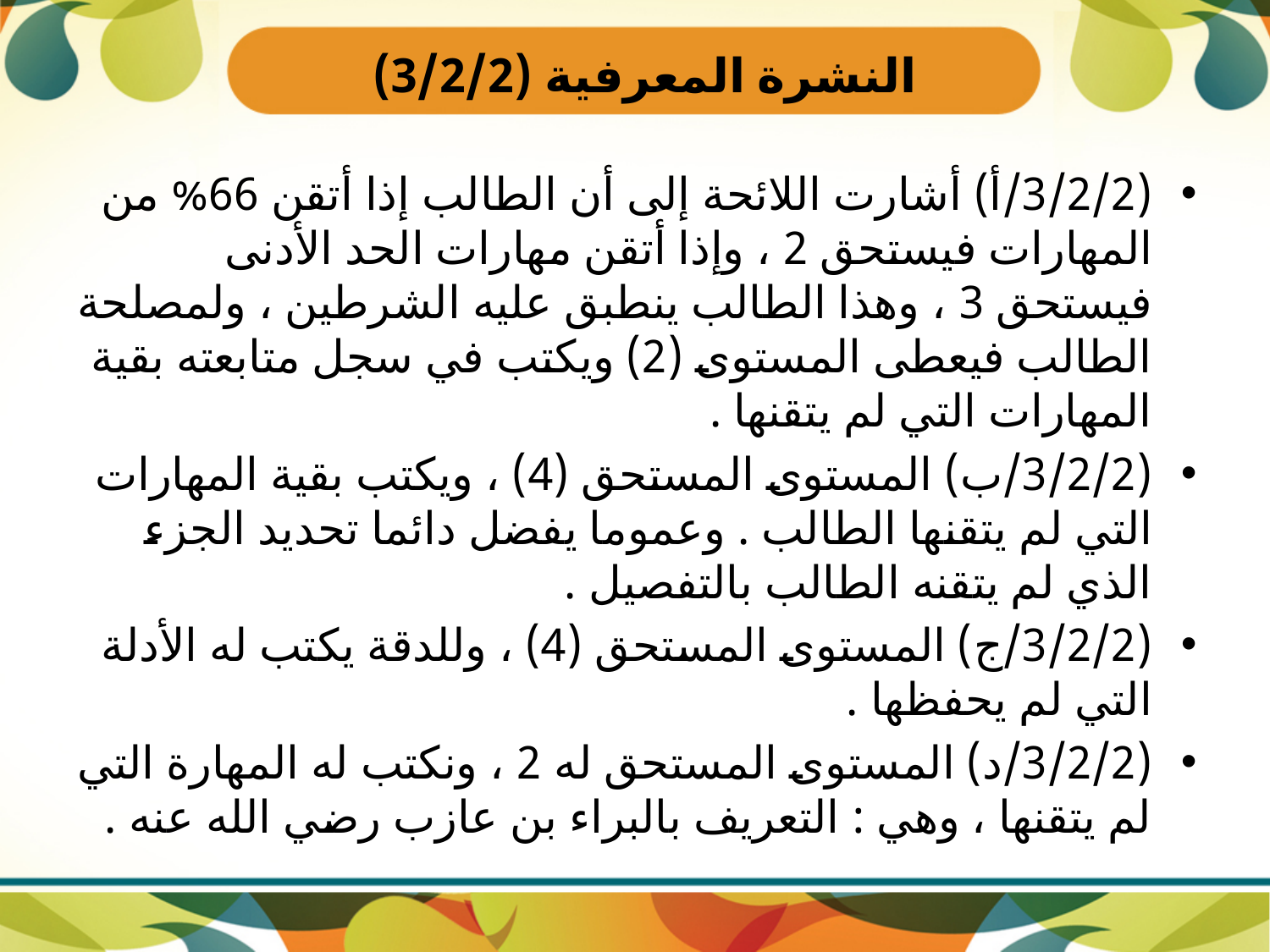

# النشرة المعرفية (3/2/2)
(3/2/2/أ) أشارت اللائحة إلى أن الطالب إذا أتقن 66% من المهارات فيستحق 2 ، وإذا أتقن مهارات الحد الأدنى فيستحق 3 ، وهذا الطالب ينطبق عليه الشرطين ، ولمصلحة الطالب فيعطى المستوى (2) ويكتب في سجل متابعته بقية المهارات التي لم يتقنها .
(3/2/2/ب) المستوى المستحق (4) ، ويكتب بقية المهارات التي لم يتقنها الطالب . وعموما يفضل دائما تحديد الجزء الذي لم يتقنه الطالب بالتفصيل .
(3/2/2/ج) المستوى المستحق (4) ، وللدقة يكتب له الأدلة التي لم يحفظها .
(3/2/2/د) المستوى المستحق له 2 ، ونكتب له المهارة التي لم يتقنها ، وهي : التعريف بالبراء بن عازب رضي الله عنه .